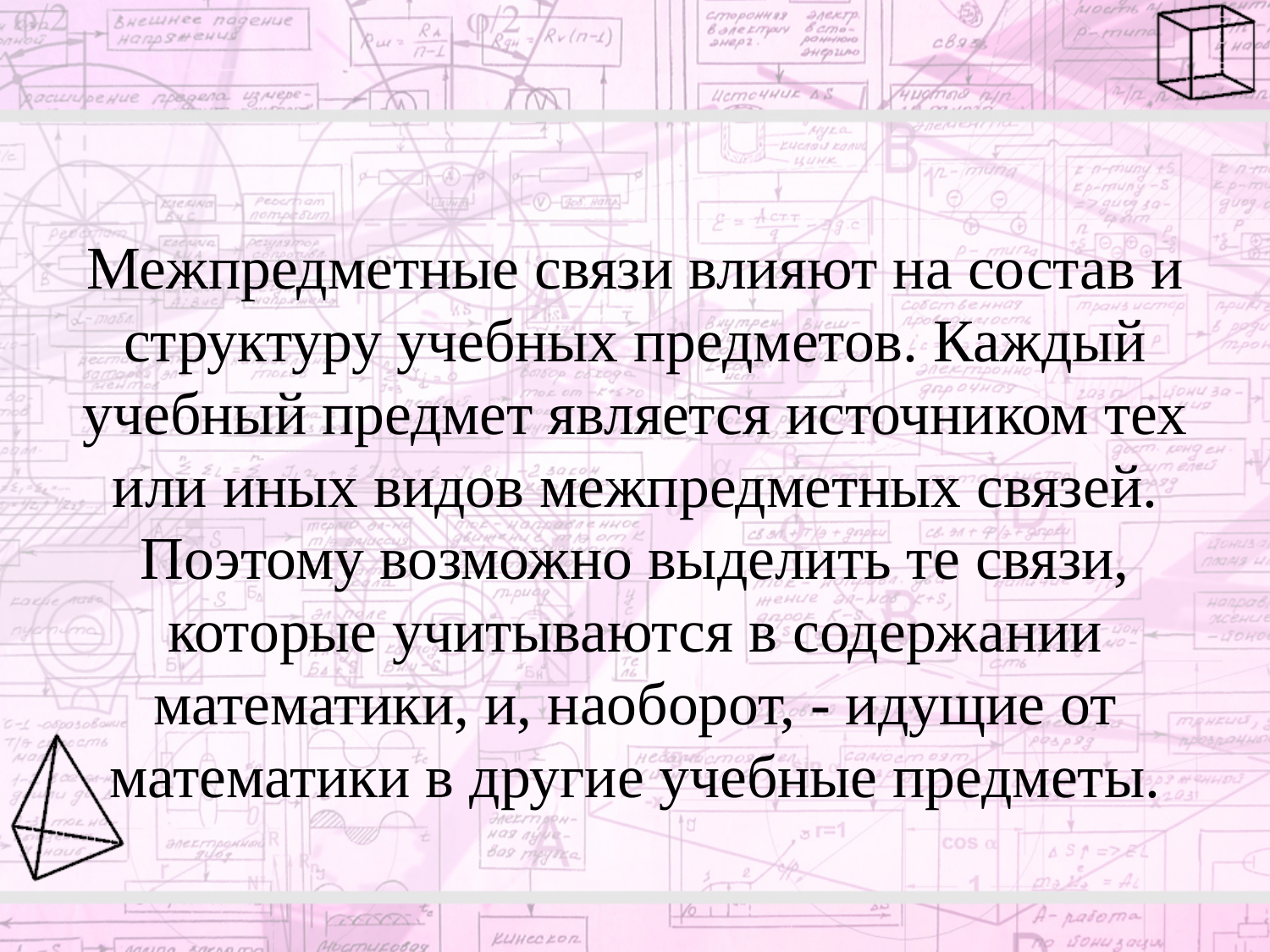

Межпредметные связи влияют на состав и структуру учебных предметов. Каждый учебный предмет является источником тех или иных видов межпредметных связей. Поэтому возможно выделить те связи, которые учитываются в содержании математики, и, наоборот, - идущие от математики в другие учебные предметы.